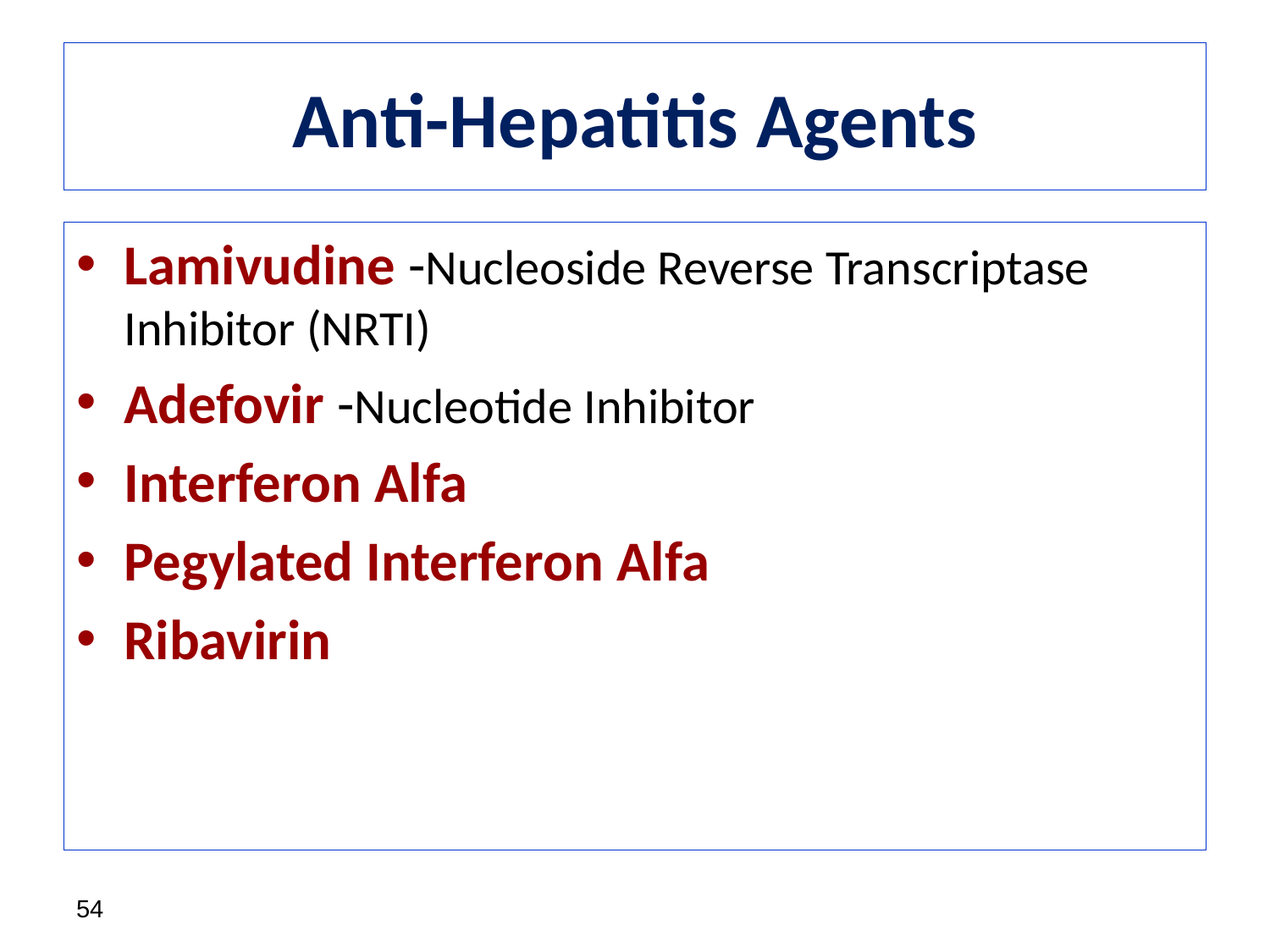

# Anti-Hepatitis Agents
Lamivudine -Nucleoside Reverse Transcriptase Inhibitor (NRTI)
Adefovir -Nucleotide Inhibitor
Interferon Alfa
Pegylated Interferon Alfa
Ribavirin

54